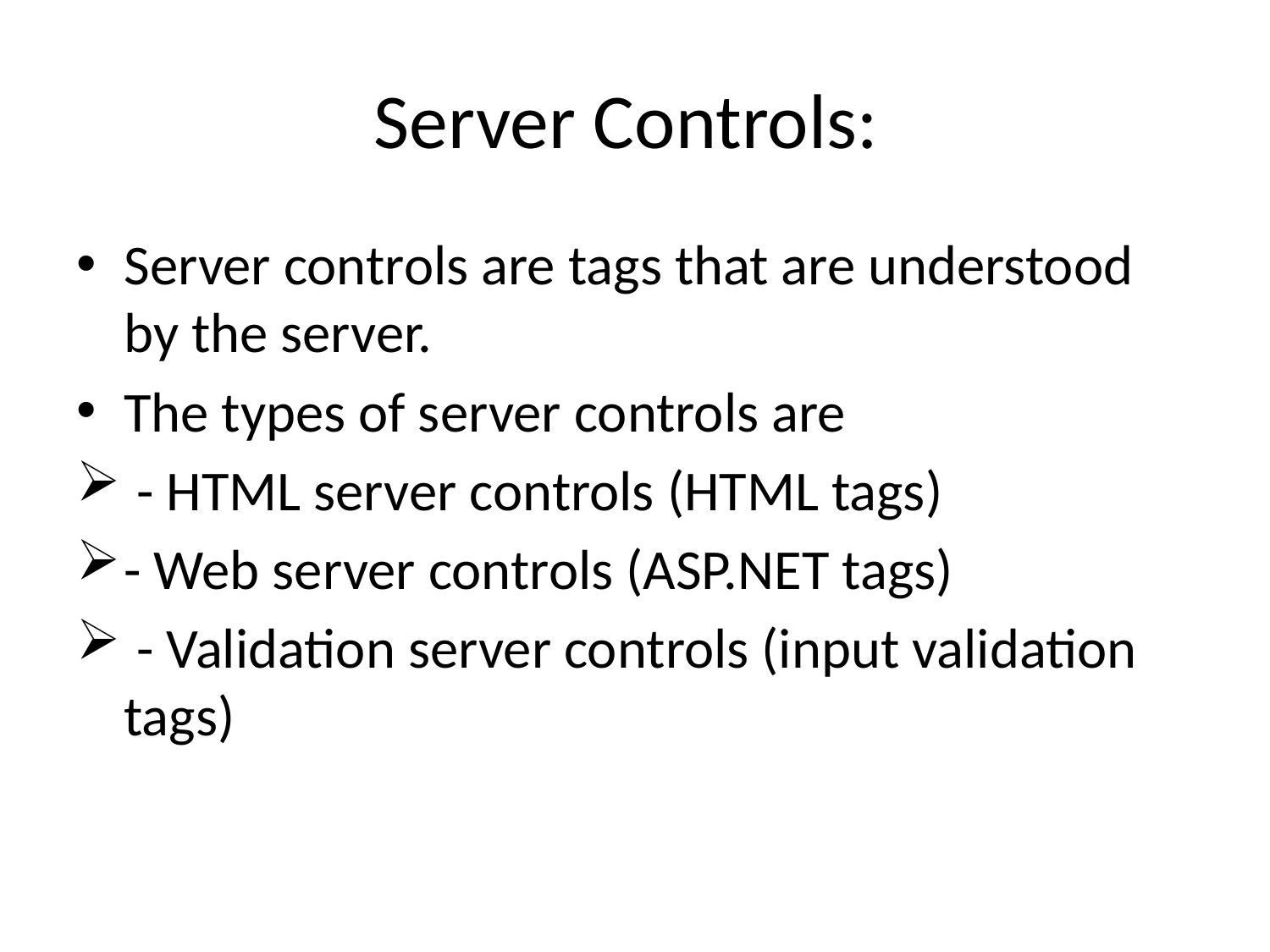

# Server Controls:
Server controls are tags that are understood by the server.
The types of server controls are
 - HTML server controls (HTML tags)
- Web server controls (ASP.NET tags)
 - Validation server controls (input validation tags)